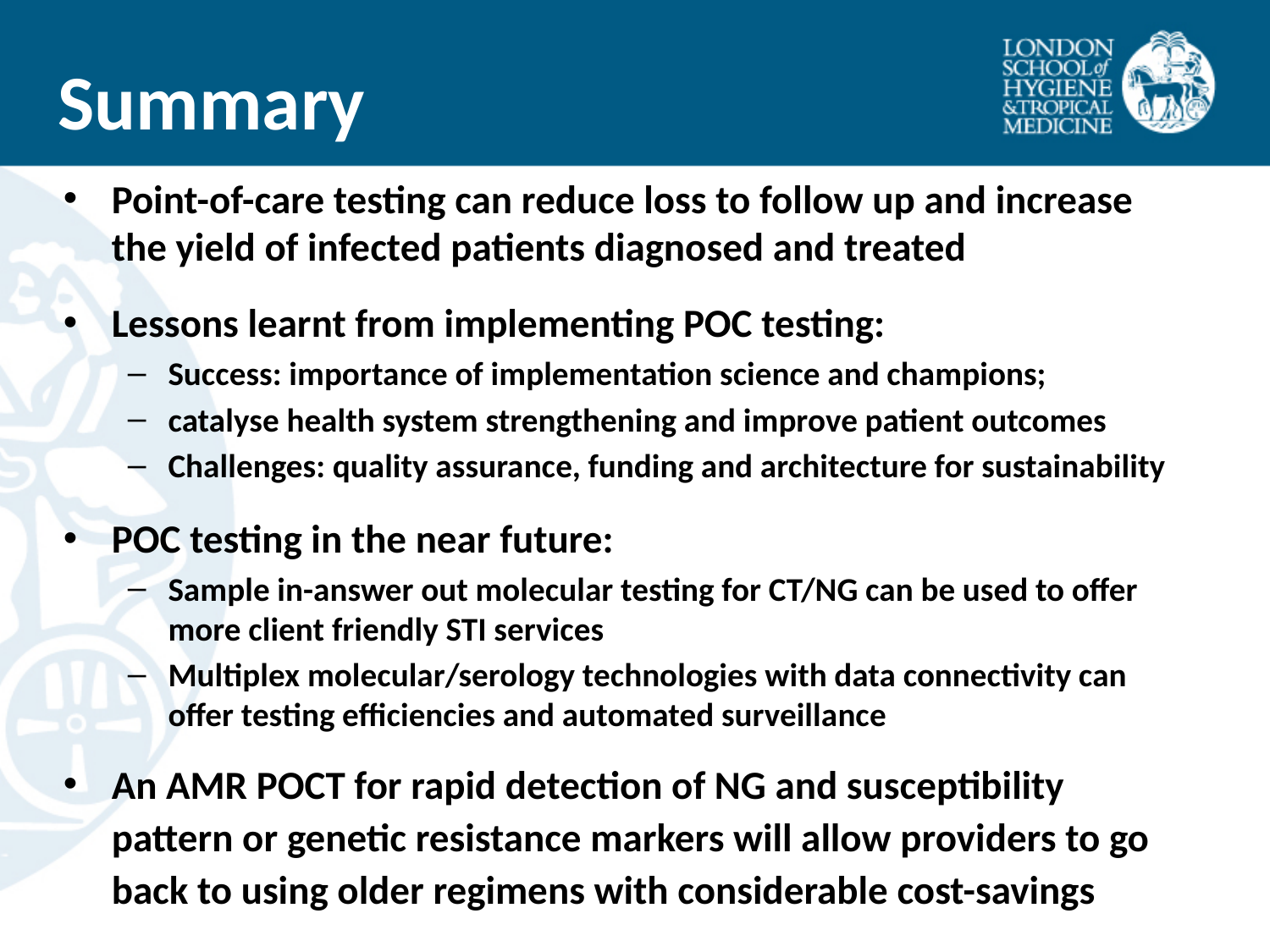

# Summary
Point-of-care testing can reduce loss to follow up and increase the yield of infected patients diagnosed and treated

Lessons learnt from implementing POC testing:
Success: importance of implementation science and champions;
catalyse health system strengthening and improve patient outcomes
Challenges: quality assurance, funding and architecture for sustainability

POC testing in the near future:
Sample in-answer out molecular testing for CT/NG can be used to offer more client friendly STI services
Multiplex molecular/serology technologies with data connectivity can offer testing efficiencies and automated surveillance

An AMR POCT for rapid detection of NG and susceptibility pattern or genetic resistance markers will allow providers to go back to using older regimens with considerable cost-savings